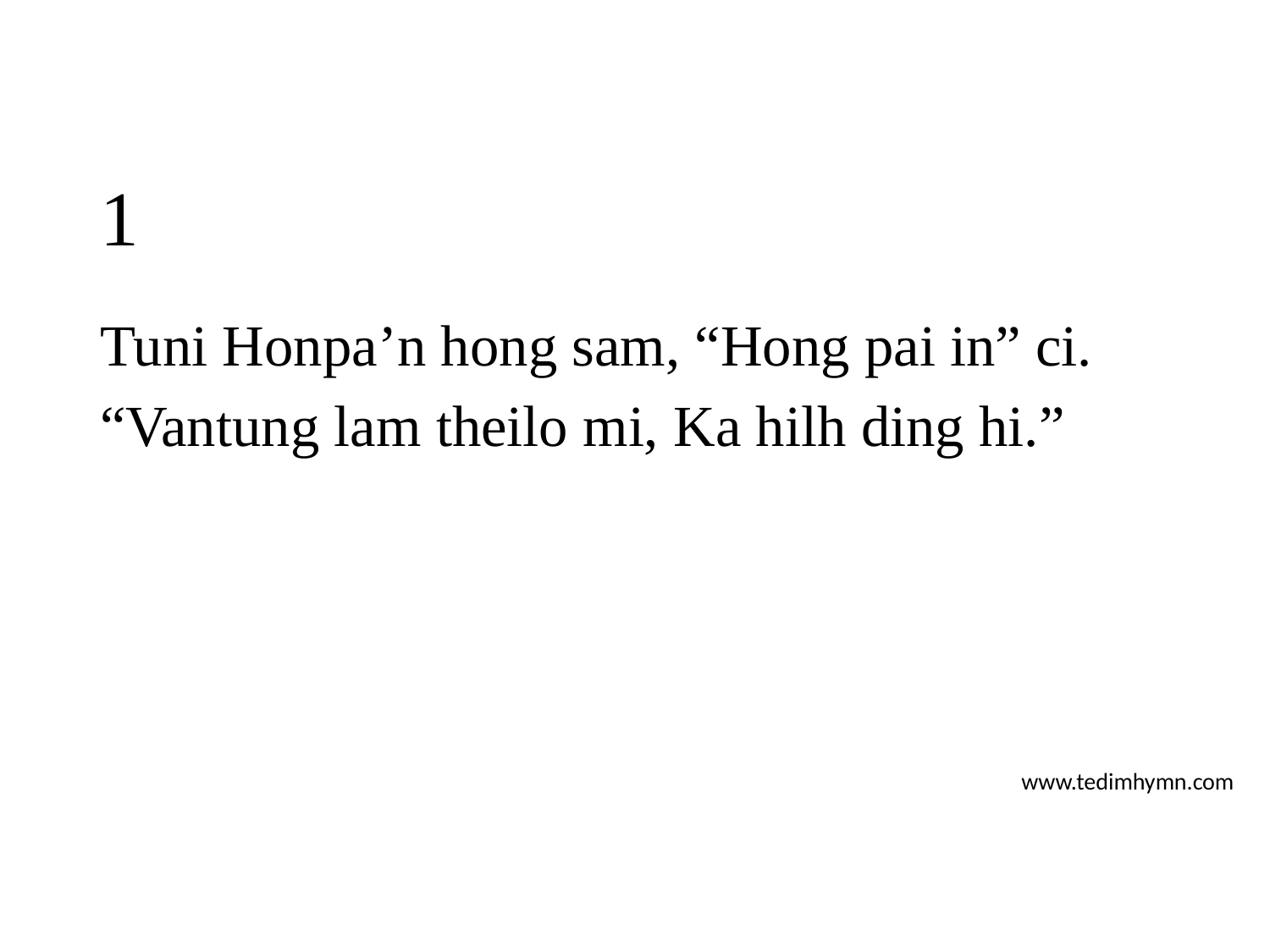

# 1
Tuni Honpa’n hong sam, “Hong pai in” ci.
“Vantung lam theilo mi, Ka hilh ding hi.”
www.tedimhymn.com